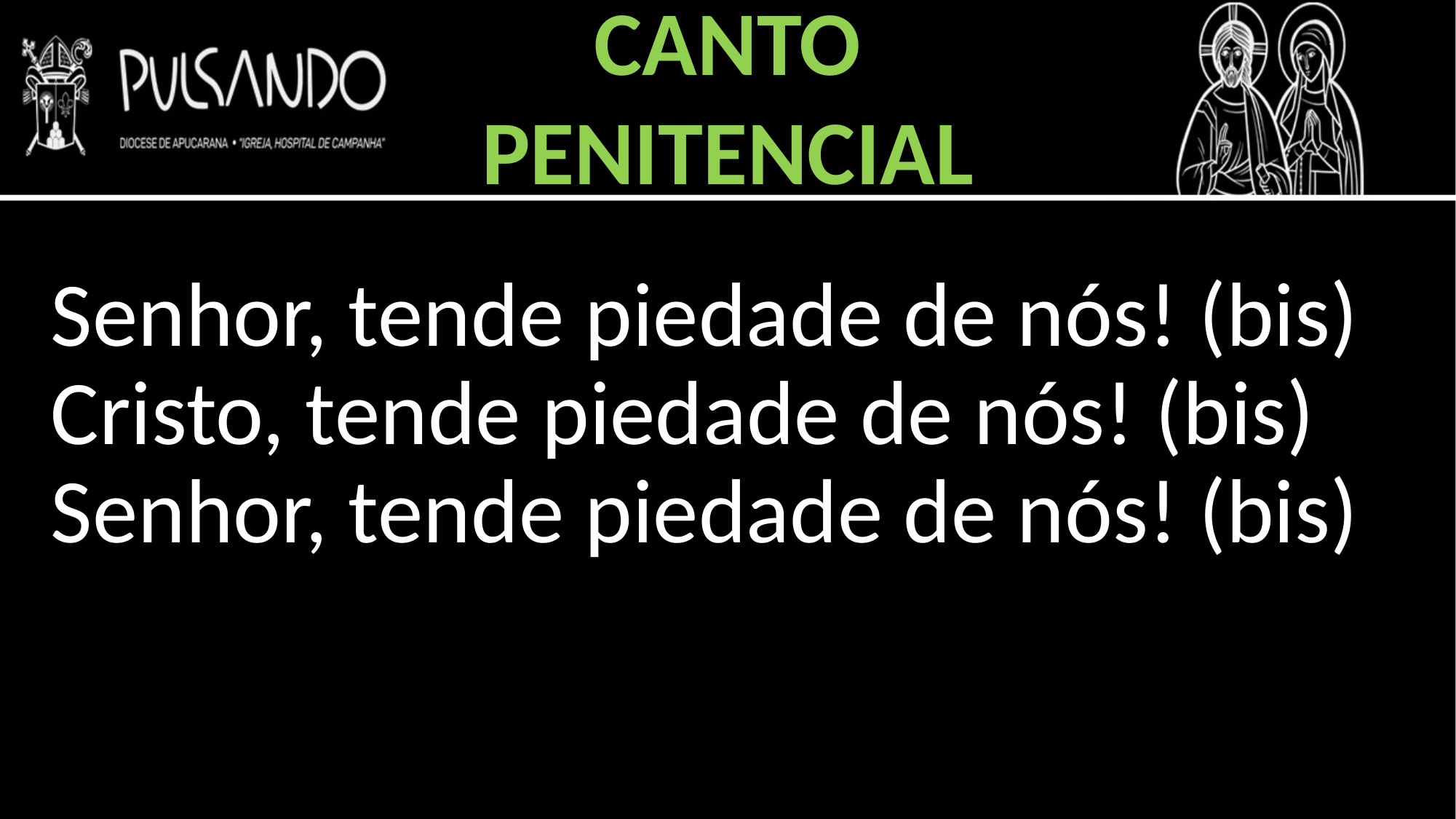

CANTO
PENITENCIAL
Senhor, tende piedade de nós! (bis)
Cristo, tende piedade de nós! (bis)
Senhor, tende piedade de nós! (bis)